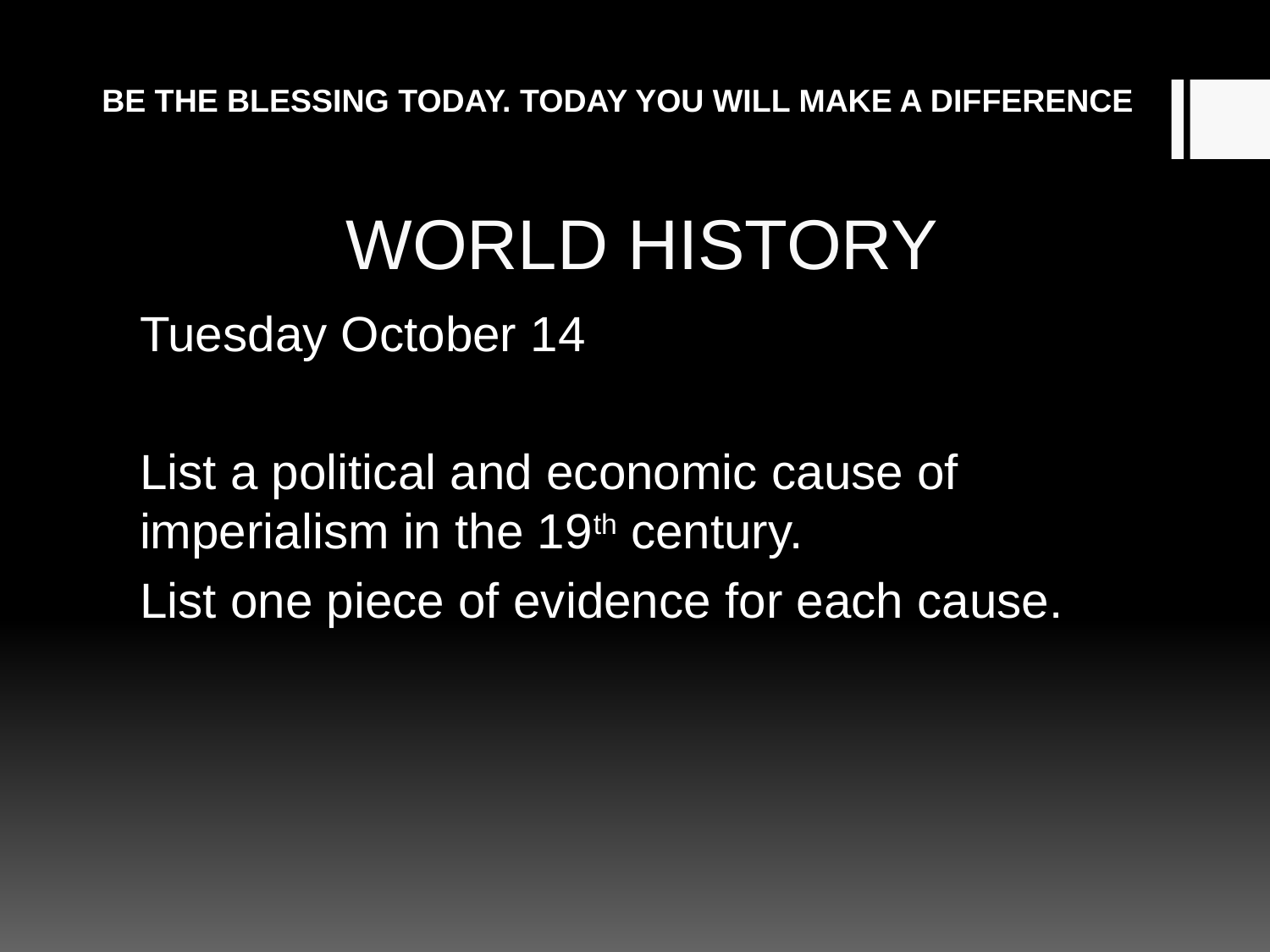

BE THE BLESSING TODAY. TODAY YOU WILL MAKE A DIFFERENCE
# WORLD HISTORY
Tuesday October 14

List a political and economic cause of imperialism in the 19th century.
List one piece of evidence for each cause.